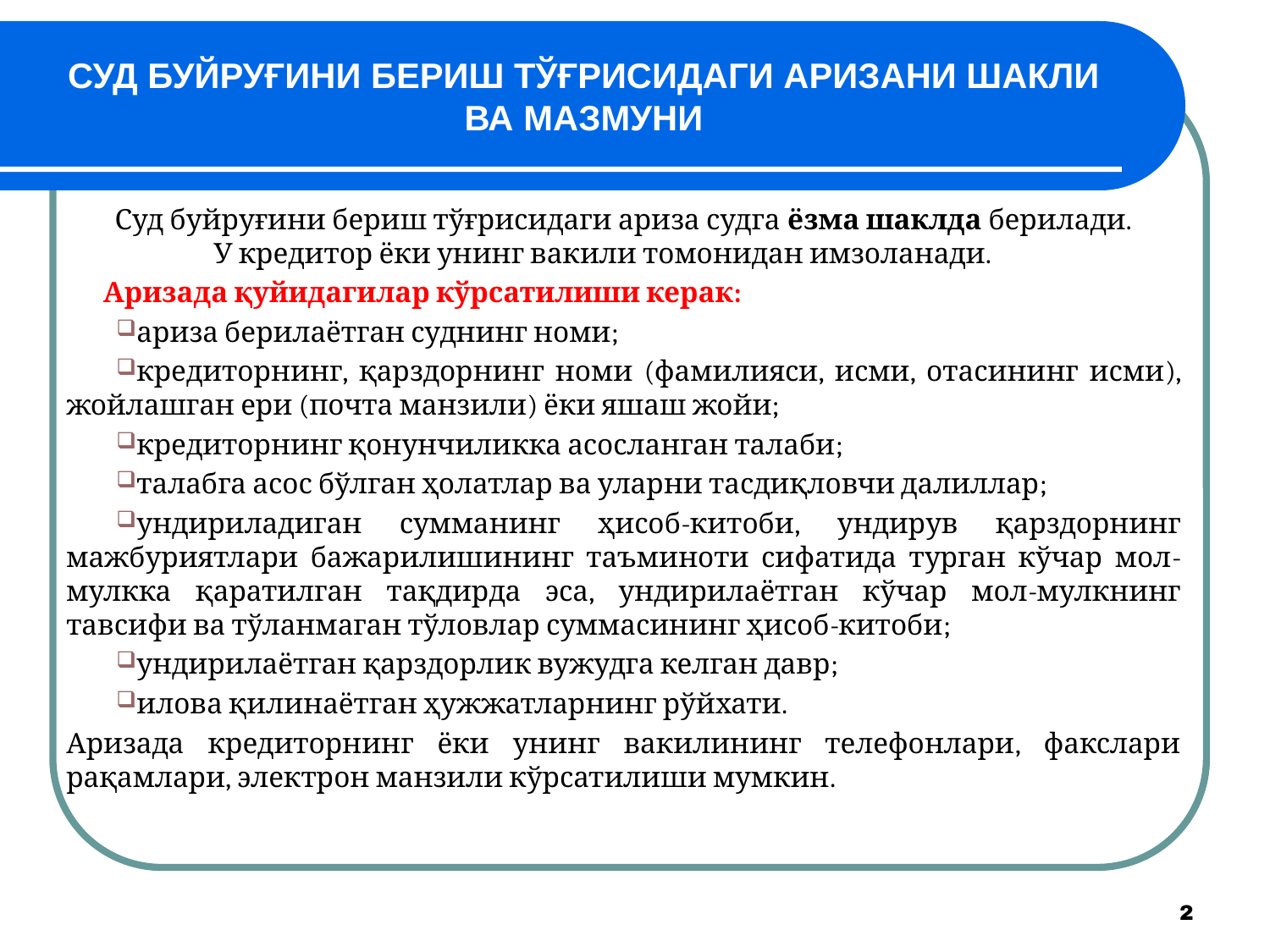

# СУД БУЙРУҒИНИ БЕРИШ ТЎҒРИСИДАГИ АРИЗАНИ ШАКЛИ ВА МАЗМУНИ
      Суд буйруғини бериш тўғрисидаги ариза судга ёзма шаклда берилади.                                 У кредитор ёки унинг вакили томонидан имзоланади.
      Аризада қуйидагилар кўрсатилиши керак:
ариза берилаётган суднинг номи;
кредиторнинг, қарздорнинг номи (фамилияси, исми, отасининг исми), жойлашган ери (почта манзили) ёки яшаш жойи;
кредиторнинг қонунчиликка асосланган талаби;
талабга асос бўлган ҳолатлар ва уларни тасдиқловчи далиллар;
ундириладиган сумманинг ҳисоб-китоби, ундирув қарздорнинг мажбуриятлари бажарилишининг таъминоти сифатида турган кўчар мол-мулкка қаратилган тақдирда эса, ундирилаётган кўчар мол-мулкнинг тавсифи ва тўланмаган тўловлар суммасининг ҳисоб-китоби;
ундирилаётган қарздорлик вужудга келган давр;
илова қилинаётган ҳужжатларнинг рўйхати.
Аризада кредиторнинг ёки унинг вакилининг телефонлари, факслари рақамлари, электрон манзили кўрсатилиши мумкин.
2